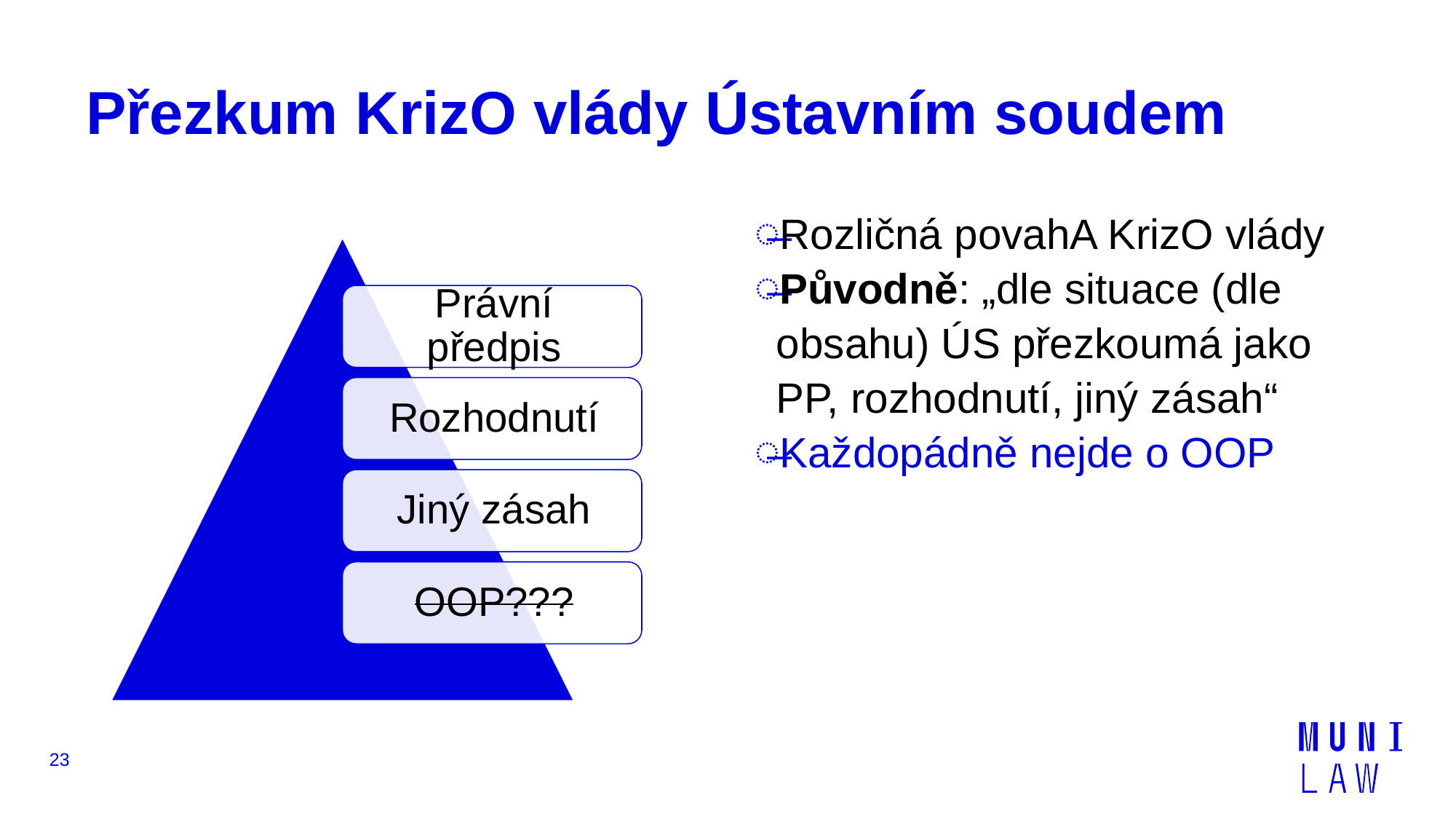

# Přezkum KrizO vlády Ústavním soudem
Rozličná povahA KrizO vlády
Původně: „dle situace (dle obsahu) ÚS přezkoumá jako PP, rozhodnutí, jiný zásah“
Každopádně nejde o OOP

Právní předpis
Rozhodnutí
Jiný zásah
OOP???
23